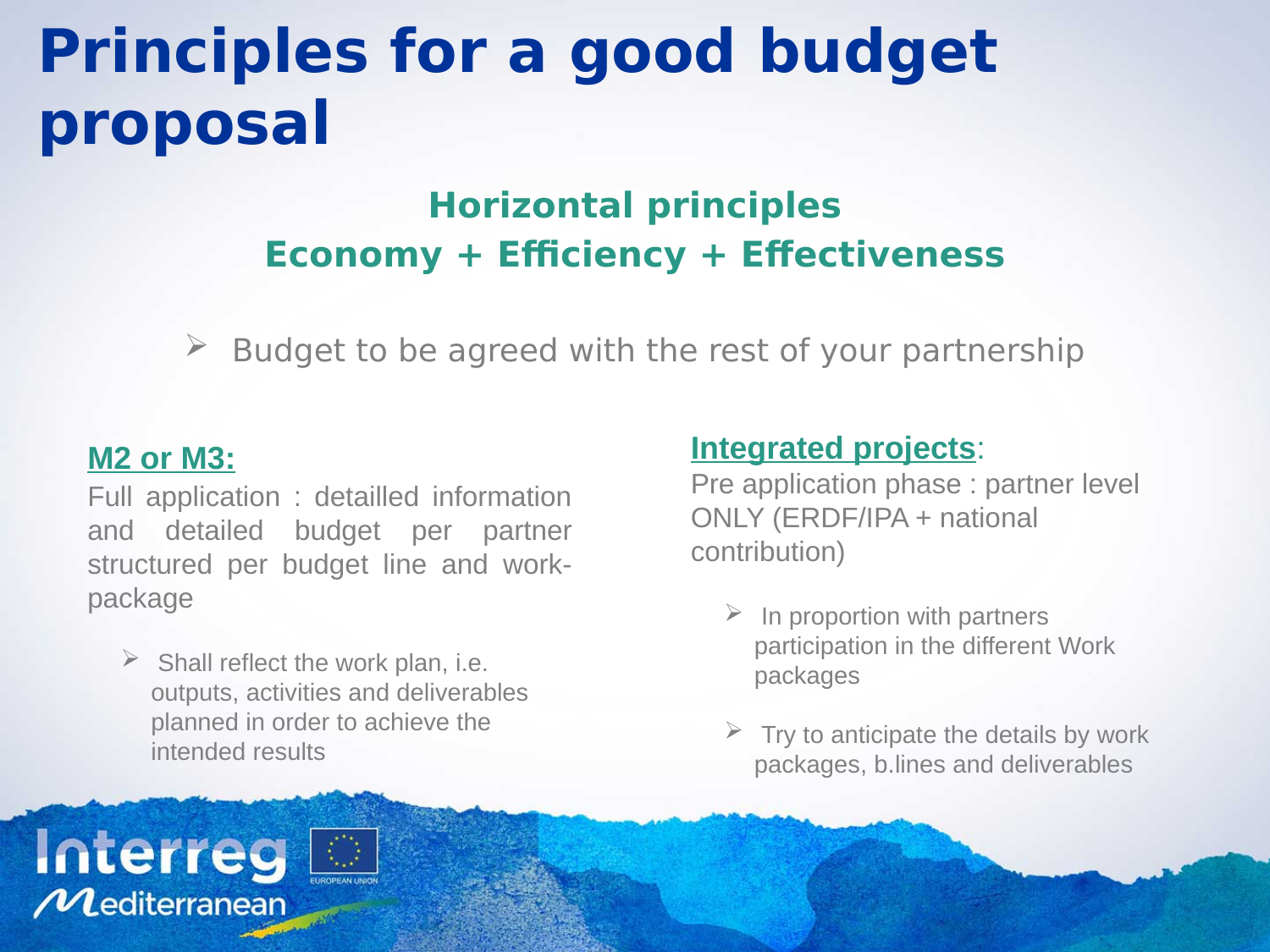

# Principles for a good budget proposal
Horizontal principles
Economy + Efficiency + Effectiveness

Budget to be agreed with the rest of your partnership

M2 or M3:
Full application : detailled information and detailed budget per partner structured per budget line and work-package

 Shall reflect the work plan, i.e. outputs, activities and deliverables planned in order to achieve the intended results
Integrated projects:
Pre application phase : partner level ONLY (ERDF/IPA + national contribution)

 In proportion with partners participation in the different Work packages

 Try to anticipate the details by work packages, b.lines and deliverables